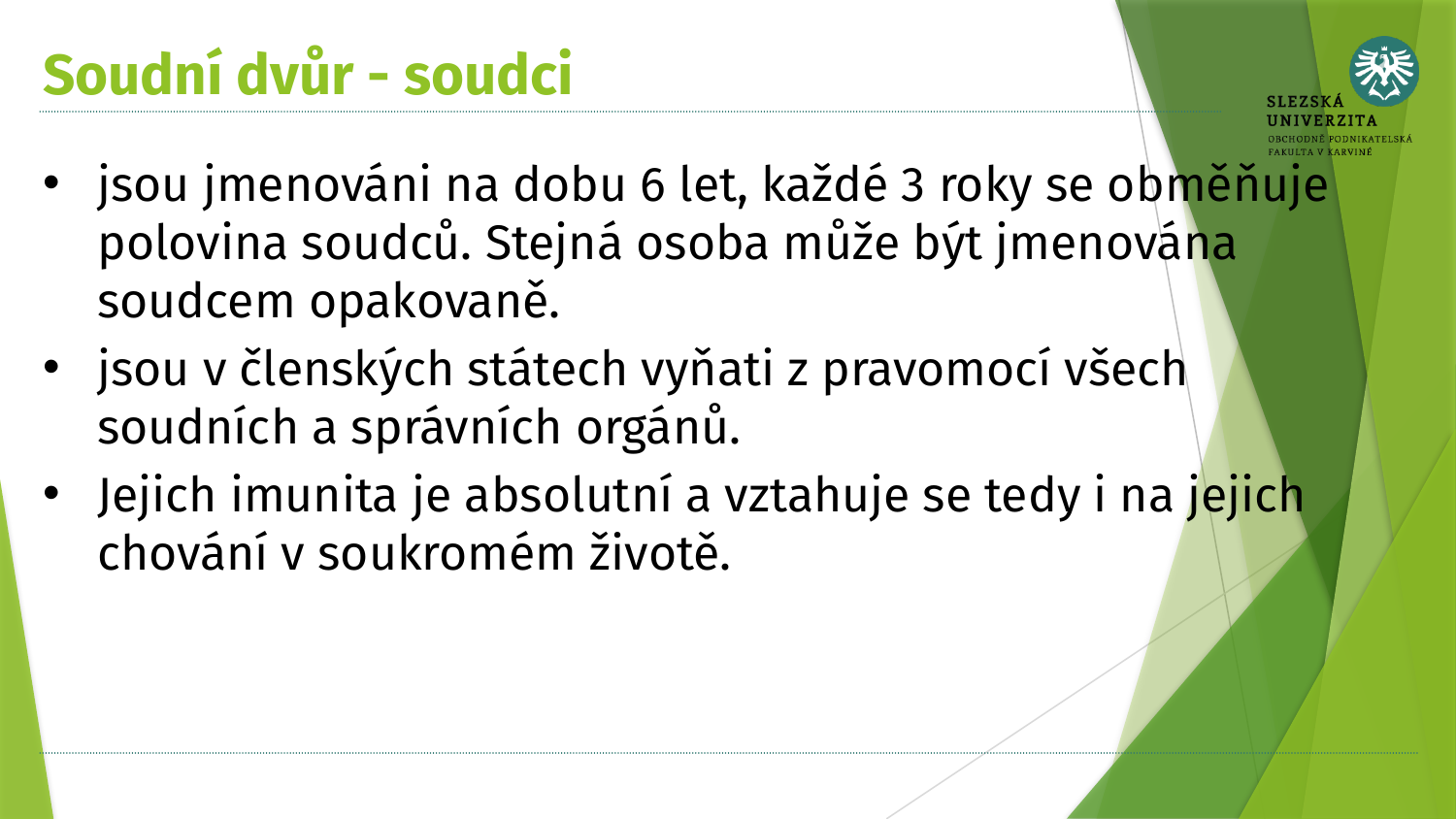

# Soudní dvůr - soudci
jsou jmenováni na dobu 6 let, každé 3 roky se obměňuje polovina soudců. Stejná osoba může být jmenována soudcem opakovaně.
jsou v členských státech vyňati z pravomocí všech soudních a správních orgánů.
Jejich imunita je absolutní a vztahuje se tedy i na jejich chování v soukromém životě.